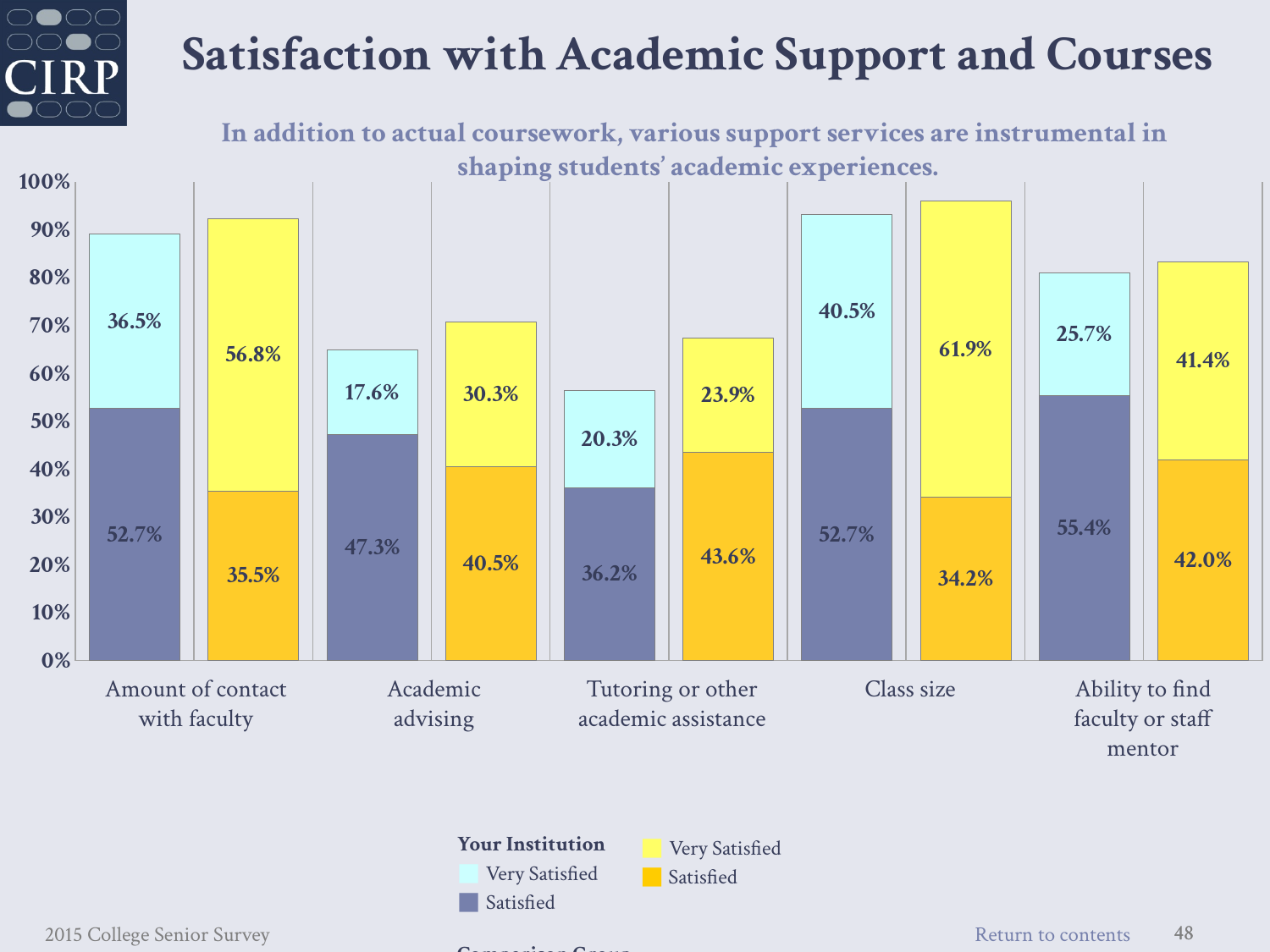

Satisfaction with Academic Support and Courses
In addition to actual coursework, various support services are instrumental in
shaping students’ academic experiences.

### Chart

| Category |  |  |
|---|---|---|
| Amount of contact with faculty | 0.527 | 0.365 |
| comp | 0.355 | 0.568 |
| Academic advising | 0.473 | 0.176 |
| comp | 0.405 | 0.303 |
| Tutoring or other academic assistance | 0.362 | 0.203 |
| comp | 0.436 | 0.239 |
| Class size | 0.527 | 0.405 |
| comp | 0.342 | 0.619 |
| Ability to find a faculty or staff mentor | 0.554 | 0.257 |
| comp | 0.42 | 0.414 |
Amount of contact with faculty
Academic advising
Tutoring or other academic assistance
Class size
Ability to find faculty or staff mentor
Your Institution
■ Very Satisfied
■ Satisfied

Comparison Group
■ Very Satisfied
■ Satisfied

2015 College Senior Survey
48
48